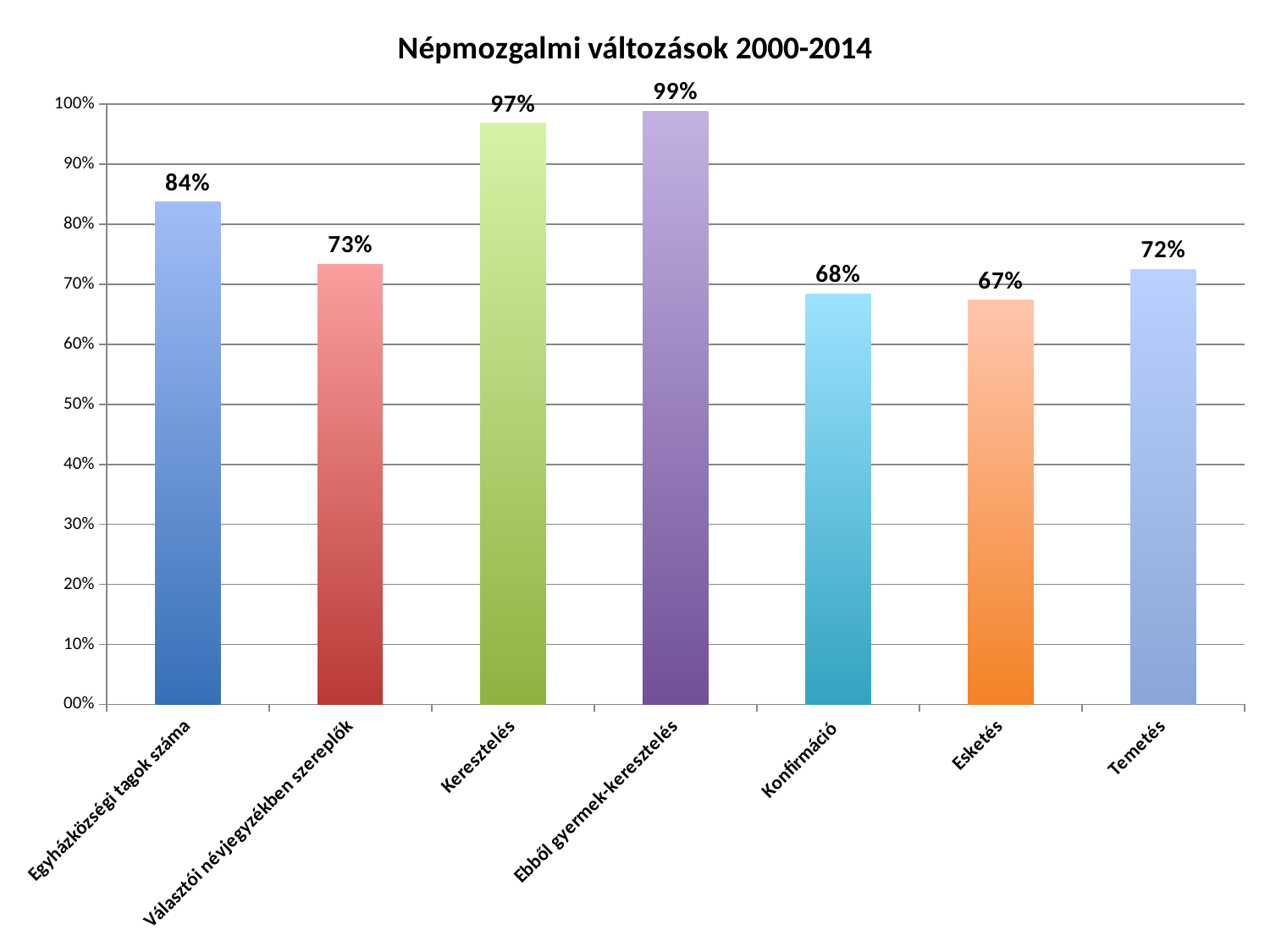

### Chart: Népmozgalmi változások 2000-2014

| Category |  |
|---|---|
| Egyházközségi tagok száma | 0.836880366396133 |
| Választói névjegyzékben szereplők | 0.733590565065952 |
| Keresztelés | 0.968305304010349 |
| Ebből gyermek-keresztelés | 0.988745310546061 |
| Konfirmáció  | 0.684304932735426 |
| Esketés | 0.67365028203062 |
| Temetés | 0.724721337579618 |